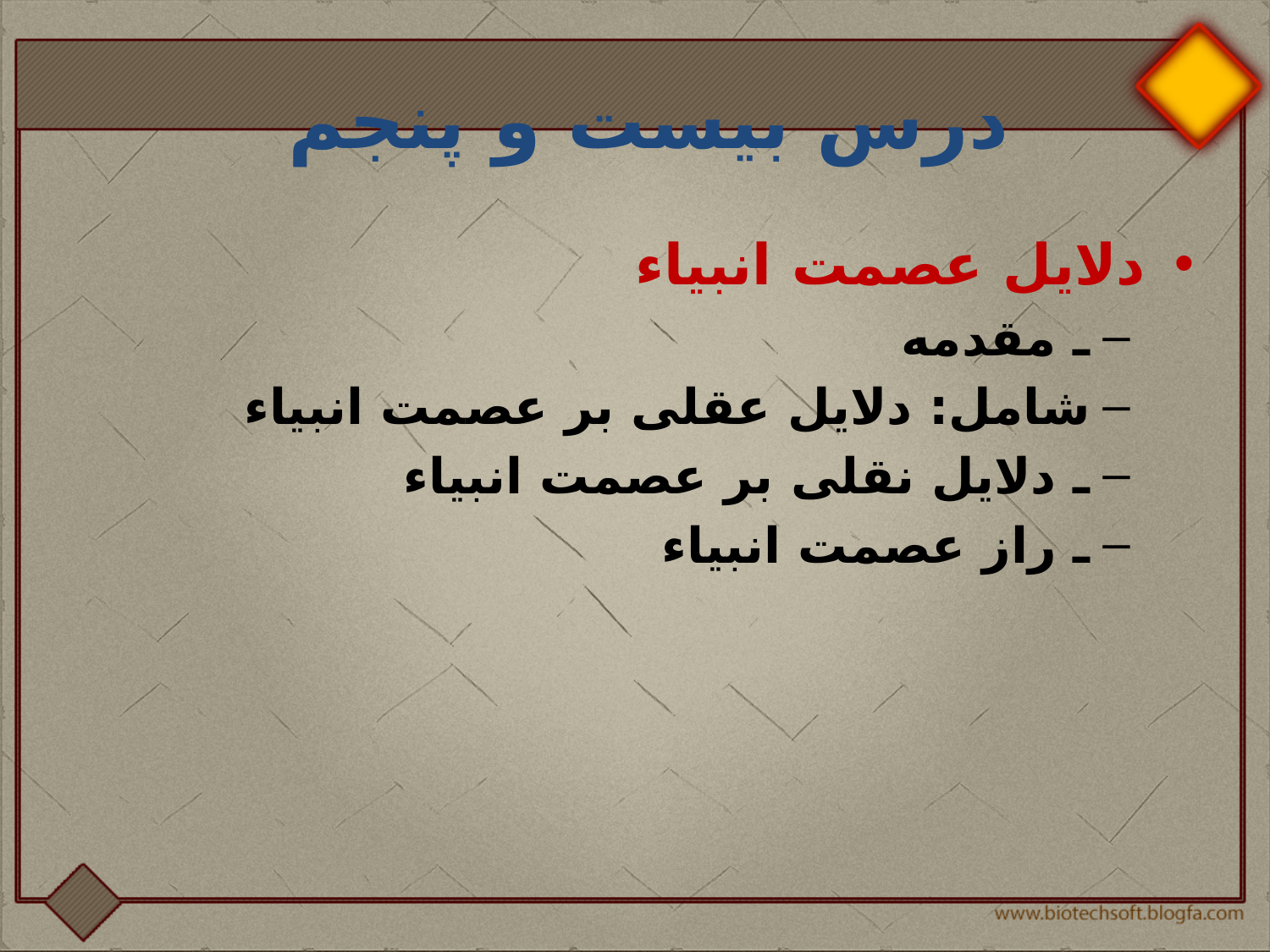

# درس بيست و پنجم
دلايل عصمت انبياء
ـ مقدمه
شامل: دلايل عقلى بر عصمت انبياء
ـ دلايل نقلى بر عصمت انبياء
ـ راز عصمت انبياء